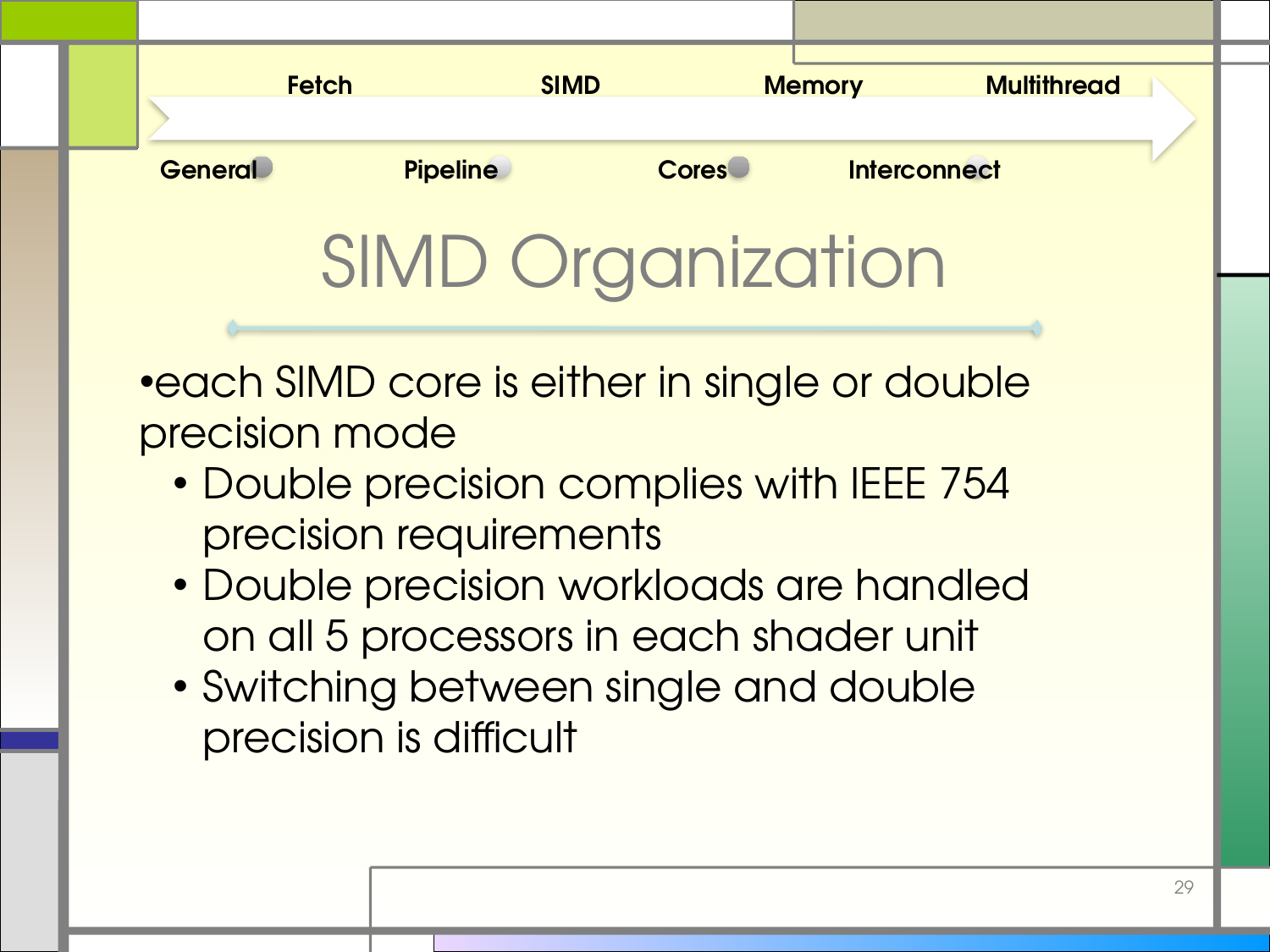

Fetch
SIMD
Memory
Multithread
General
Pipeline
Cores
Interconnect
# SIMD Organization
each SIMD core is either in single or double precision mode
Double precision complies with IEEE 754 precision requirements
Double precision workloads are handled on all 5 processors in each shader unit
Switching between single and double precision is difficult
29